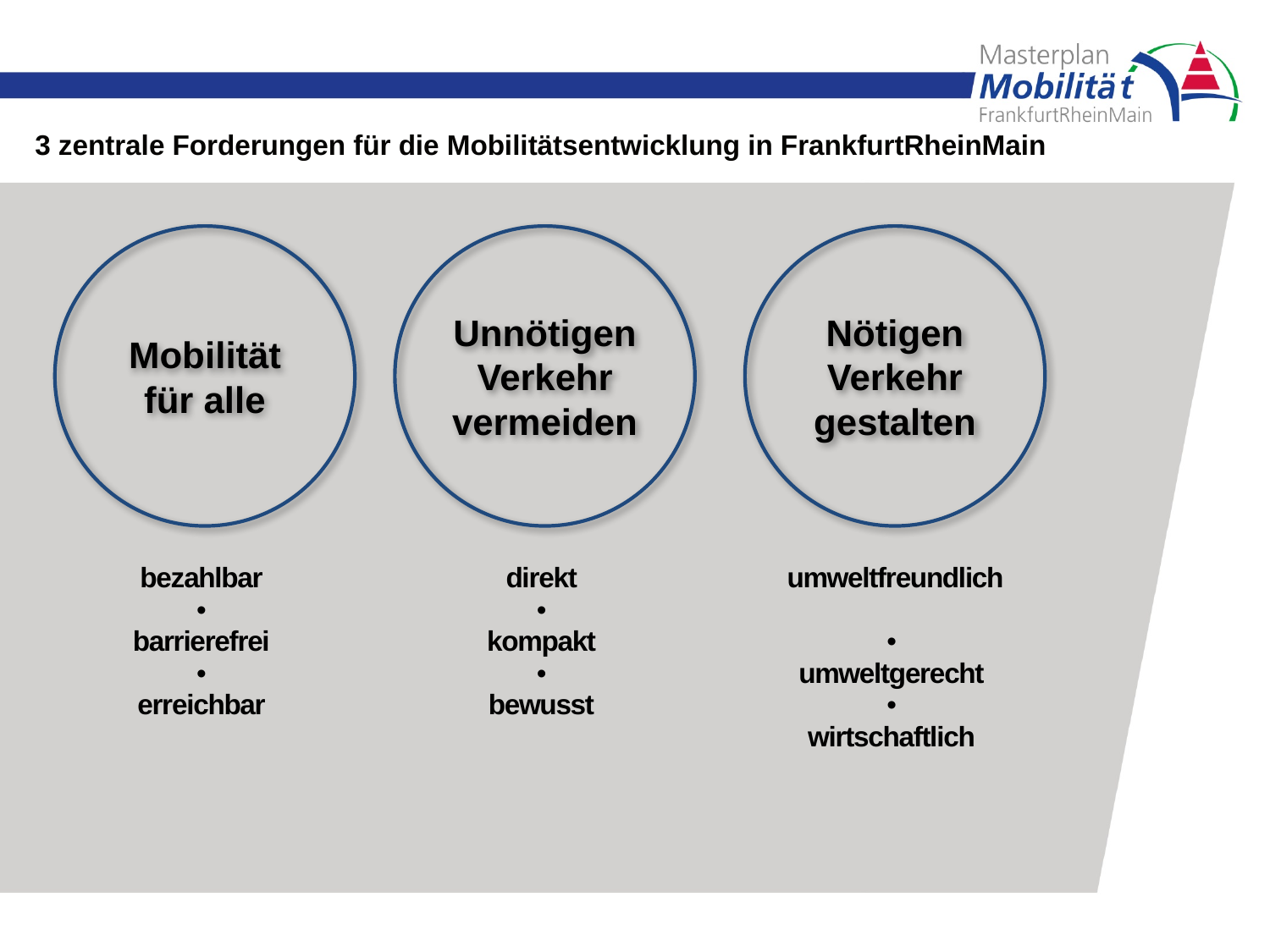

3 zentrale Forderungen für die Mobilitätsentwicklung in FrankfurtRheinMain
Mobilität
für alle
Unnötigen
Verkehr
vermeiden
Nötigen
Verkehr
gestalten
bezahlbar
•
barrierefrei
•
erreichbar
direkt
•
kompakt
•
bewusst
umweltfreundlich
•
umweltgerecht
•
wirtschaftlich